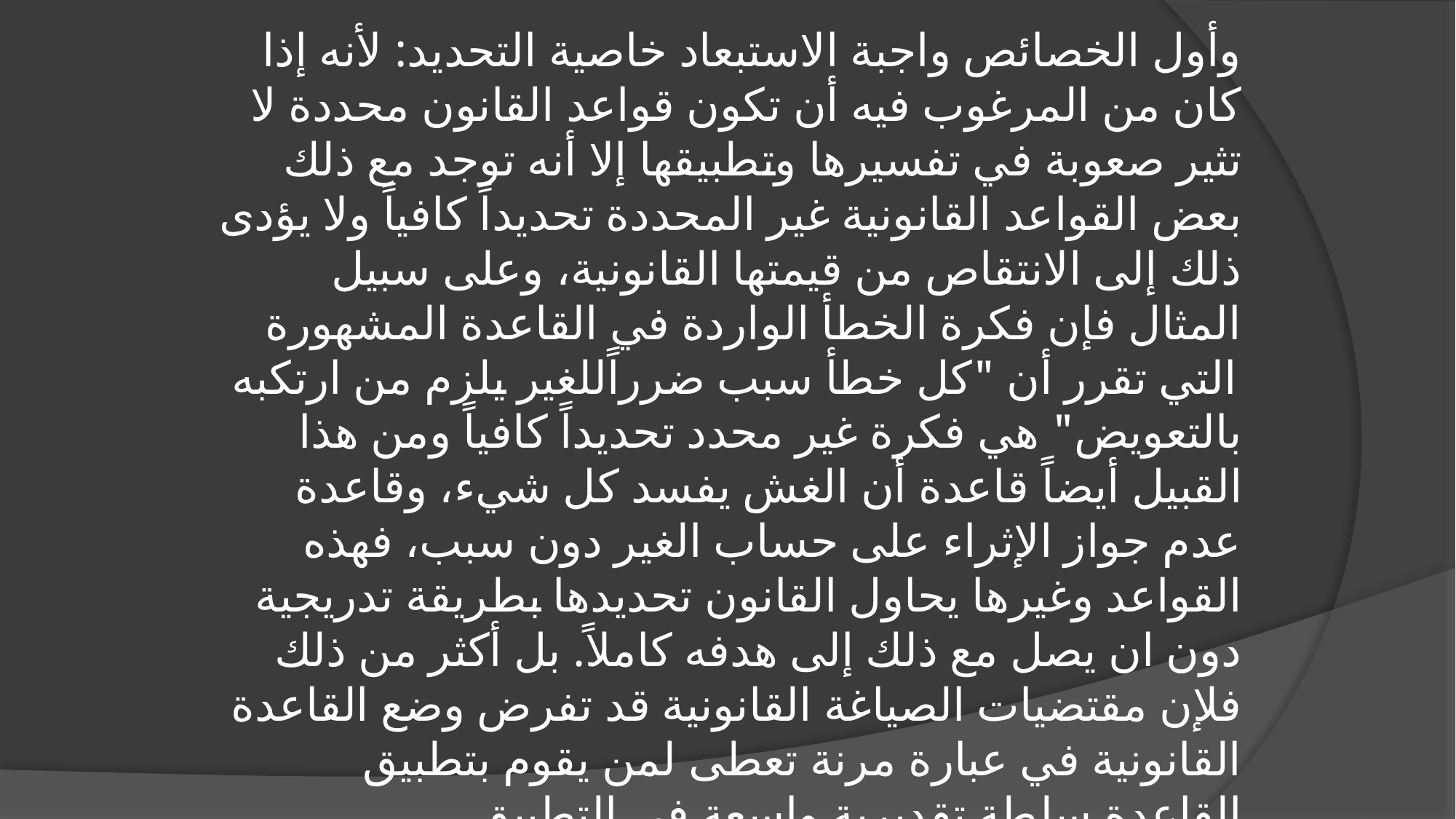

وأول الخصائص واجبة الاستبعاد خاصية التحديد: لأنه إذا كان من المرغوب فيه أن تكون قواعد القانون محددة لا تثير صعوبة في تفسيرها وتطبيقها إلا أنه توجد مع ذلك بعض القواعد القانونية غير المحددة تحديداً كافياً ولا يؤدى ذلك إلى الانتقاص من قيمتها القانونية، وعلى سبيل المثال فإن فكرة الخطأ الواردة في القاعدة المشهورة التي تقرر أن "كل خطأ سبب ضرراً	للغير يلزم من ارتكبه بالتعويض" هي فكرة غير محدد تحديداً كافياً ومن هذا القبيل أيضاً قاعدة أن الغش يفسد كل شيء، وقاعدة عدم جواز الإثراء على حساب الغير دون سبب، فهذه القواعد وغيرها يحاول القانون تحديدها بطريقة تدريجية دون ان يصل مع ذلك إلى هدفه كاملاً. بل أكثر من ذلك فلإن مقتضيات الصياغة القانونية قد تفرض وضع القاعدة القانونية في عبارة مرنة تعطى لمن يقوم بتطبيق القاعدة سلطة تقديرية واسعة في التطبيق.